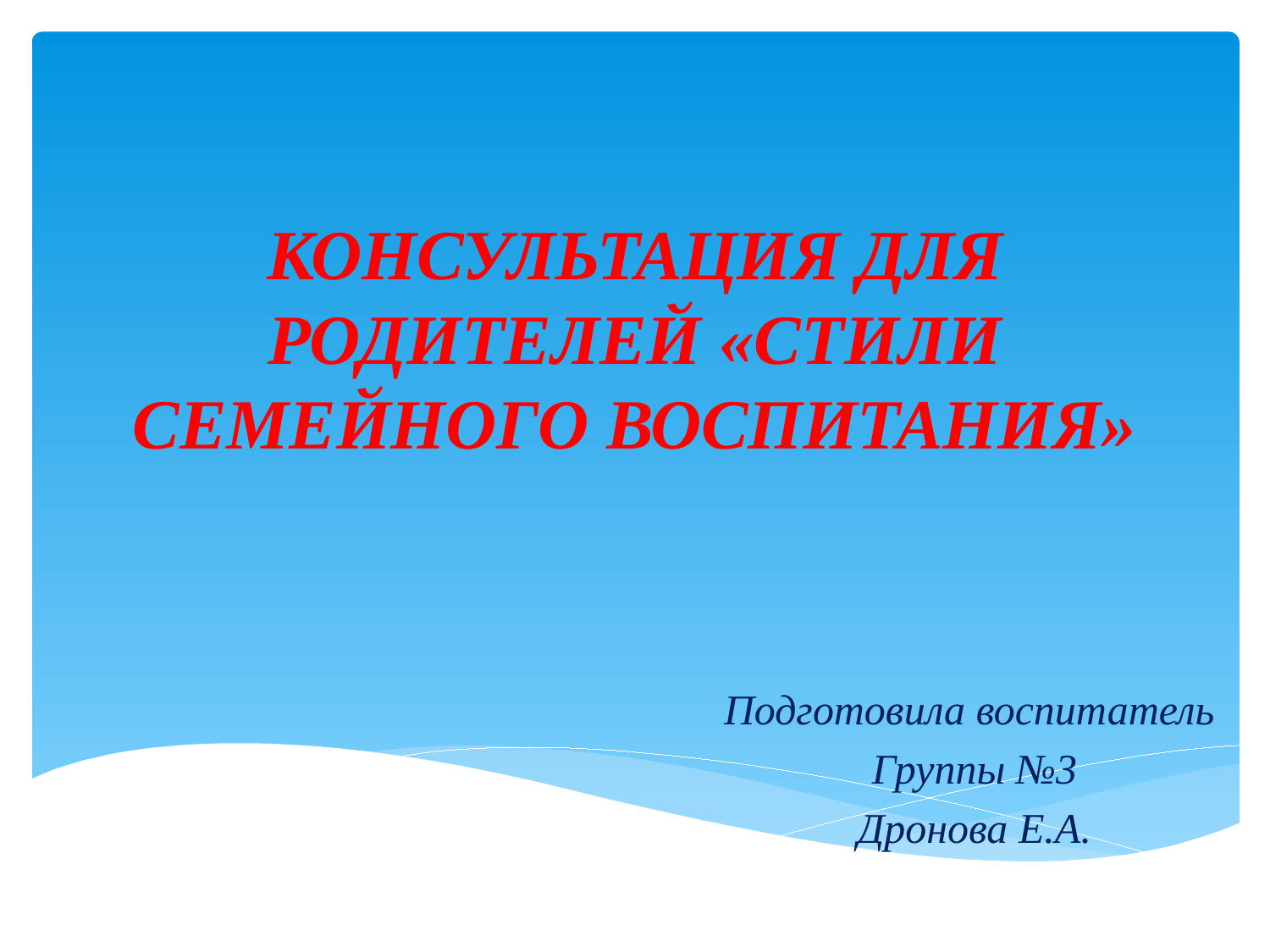

# Консультация для родителей «Стили семейного воспитания»
Подготовила воспитатель
Группы №3
Дронова Е.А.